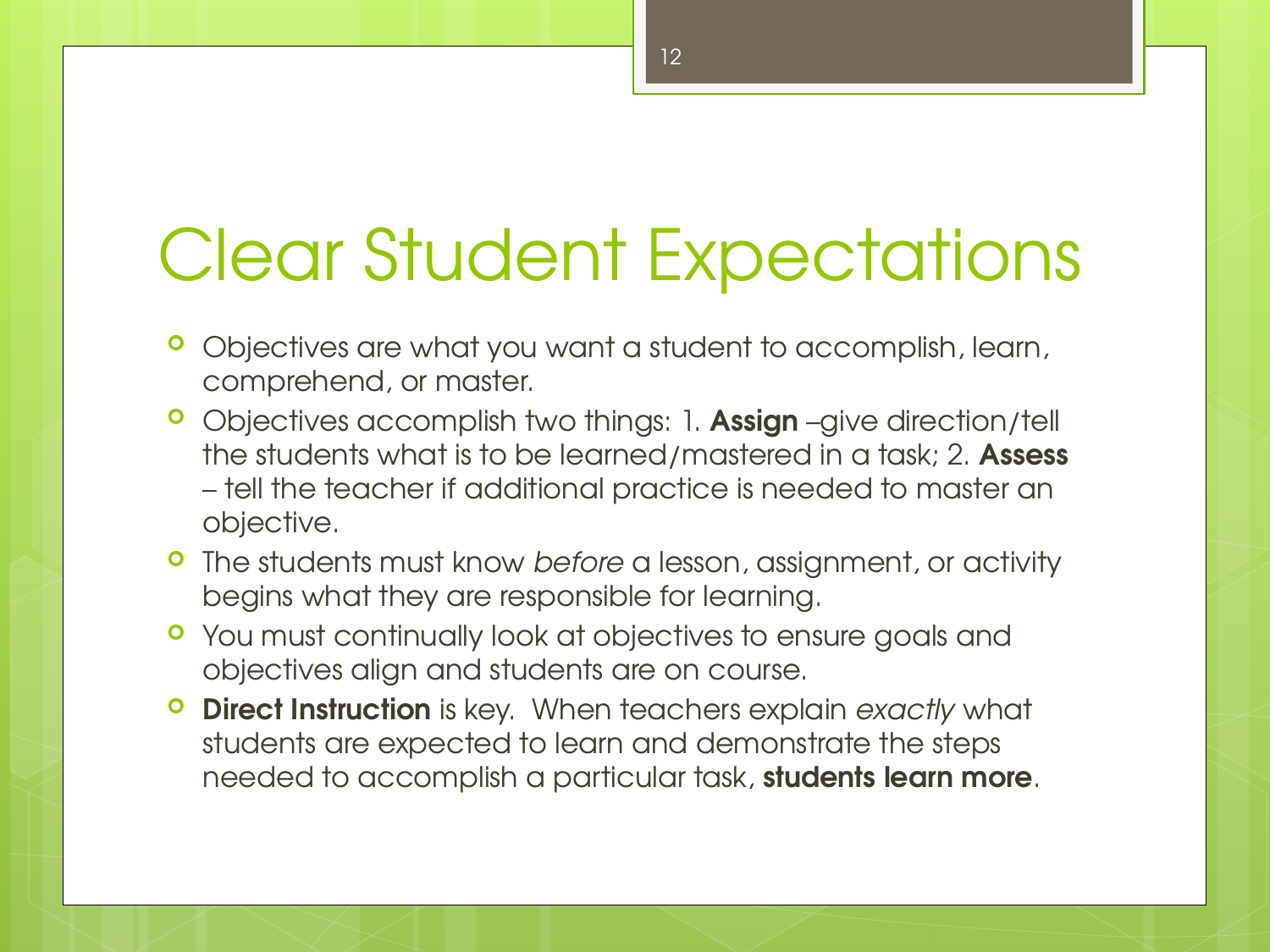

12
# Clear Student Expectations
Objectives are what you want a student to accomplish, learn, comprehend, or master.
Objectives accomplish two things: 1. Assign –give direction/tell the students what is to be learned/mastered in a task; 2. Assess – tell the teacher if additional practice is needed to master an objective.
The students must know before a lesson, assignment, or activity begins what they are responsible for learning.
You must continually look at objectives to ensure goals and objectives align and students are on course.
Direct Instruction is key.  When teachers explain exactly what students are expected to learn and demonstrate the steps needed to accomplish a particular task, students learn more.